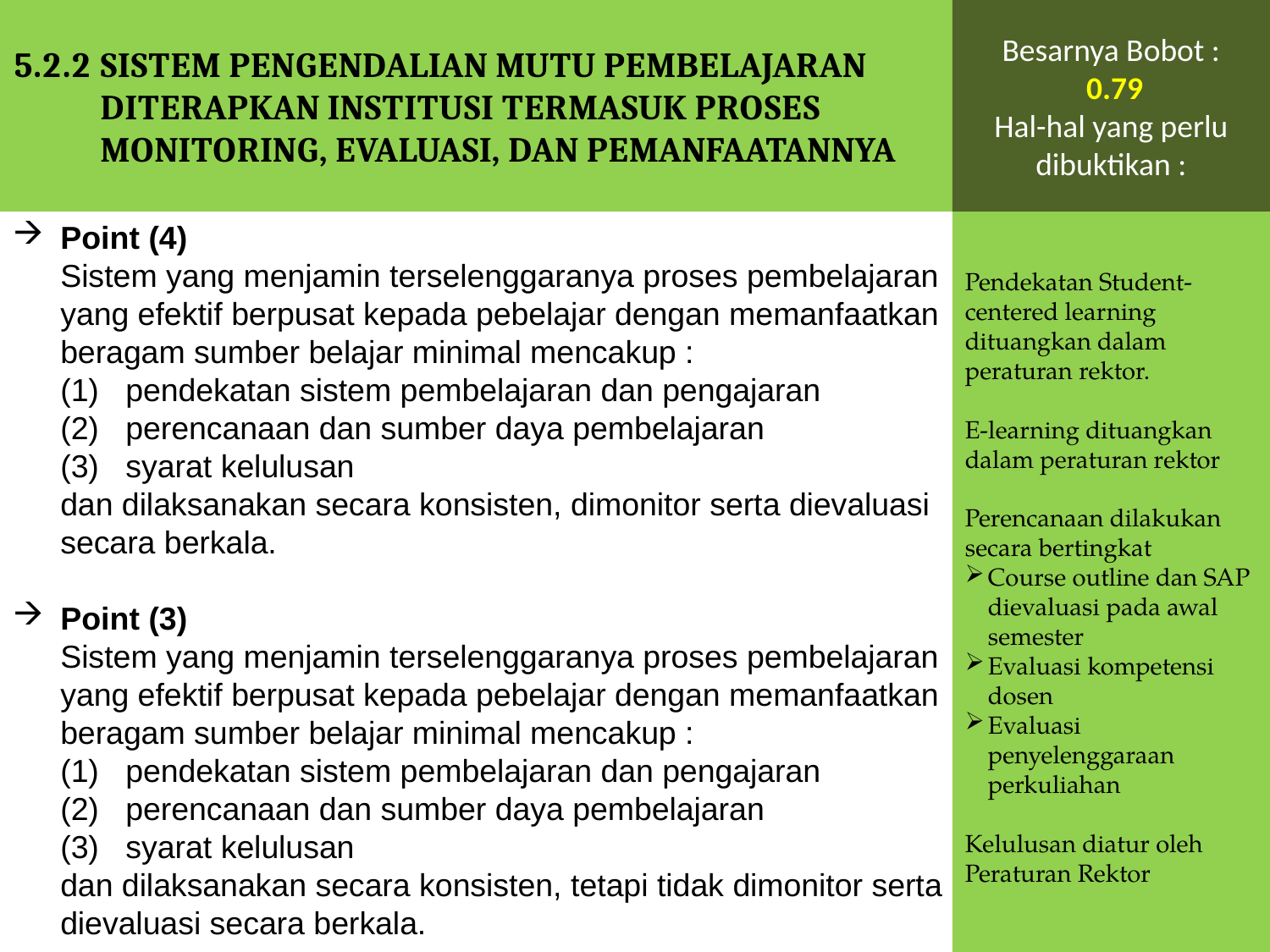

5.2.2 SISTEM PENGENDALIAN MUTU PEMBELAJARAN DITERAPKAN INSTITUSI TERMASUK PROSES MONITORING, EVALUASI, DAN PEMANFAATANNYA
Besarnya Bobot :
 0.79
Hal-hal yang perlu dibuktikan :
Pendekatan Student-centered learning dituangkan dalam peraturan rektor.

E-learning dituangkan dalam peraturan rektor

Perencanaan dilakukan secara bertingkat
Course outline dan SAP dievaluasi pada awal semester
Evaluasi kompetensi dosen
Evaluasi penyelenggaraan perkuliahan

Kelulusan diatur oleh Peraturan Rektor
Point (4)
	Sistem yang menjamin terselenggaranya proses pembelajaran yang efektif berpusat kepada pebelajar dengan memanfaatkan beragam sumber belajar minimal mencakup :
	(1)   pendekatan sistem pembelajaran dan pengajaran
	(2)   perencanaan dan sumber daya pembelajaran
	(3)   syarat kelulusan
	dan dilaksanakan secara konsisten, dimonitor serta dievaluasi secara berkala.

Point (3)
	Sistem yang menjamin terselenggaranya proses pembelajaran yang efektif berpusat kepada pebelajar dengan memanfaatkan beragam sumber belajar minimal mencakup :
	(1)   pendekatan sistem pembelajaran dan pengajaran
	(2)   perencanaan dan sumber daya pembelajaran
	(3)   syarat kelulusan
	dan dilaksanakan secara konsisten, tetapi tidak dimonitor serta dievaluasi secara berkala.